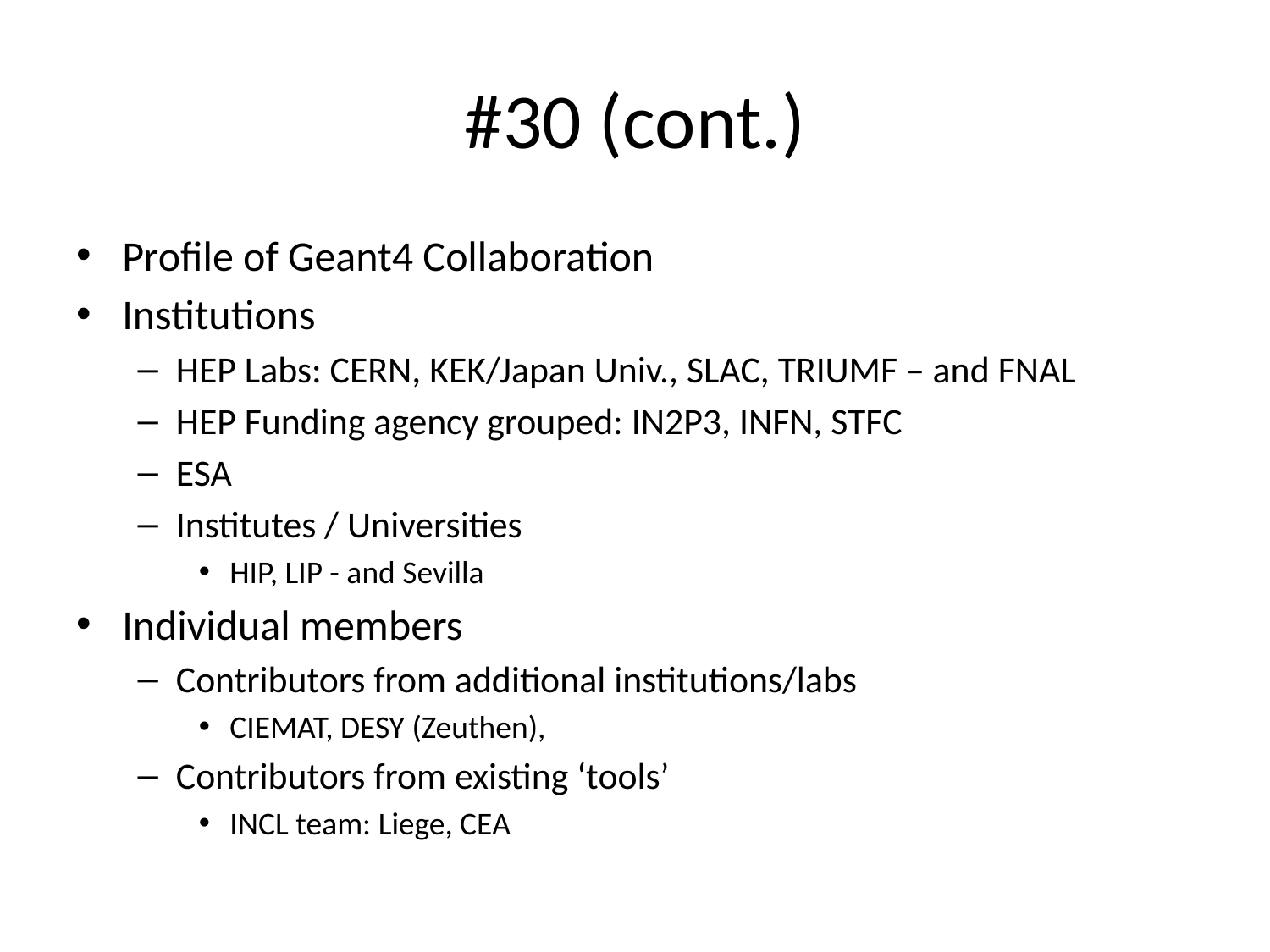

# #30 (cont.)
Profile of Geant4 Collaboration
Institutions
HEP Labs: CERN, KEK/Japan Univ., SLAC, TRIUMF – and FNAL
HEP Funding agency grouped: IN2P3, INFN, STFC
ESA
Institutes / Universities
HIP, LIP - and Sevilla
Individual members
Contributors from additional institutions/labs
CIEMAT, DESY (Zeuthen),
Contributors from existing ‘tools’
INCL team: Liege, CEA